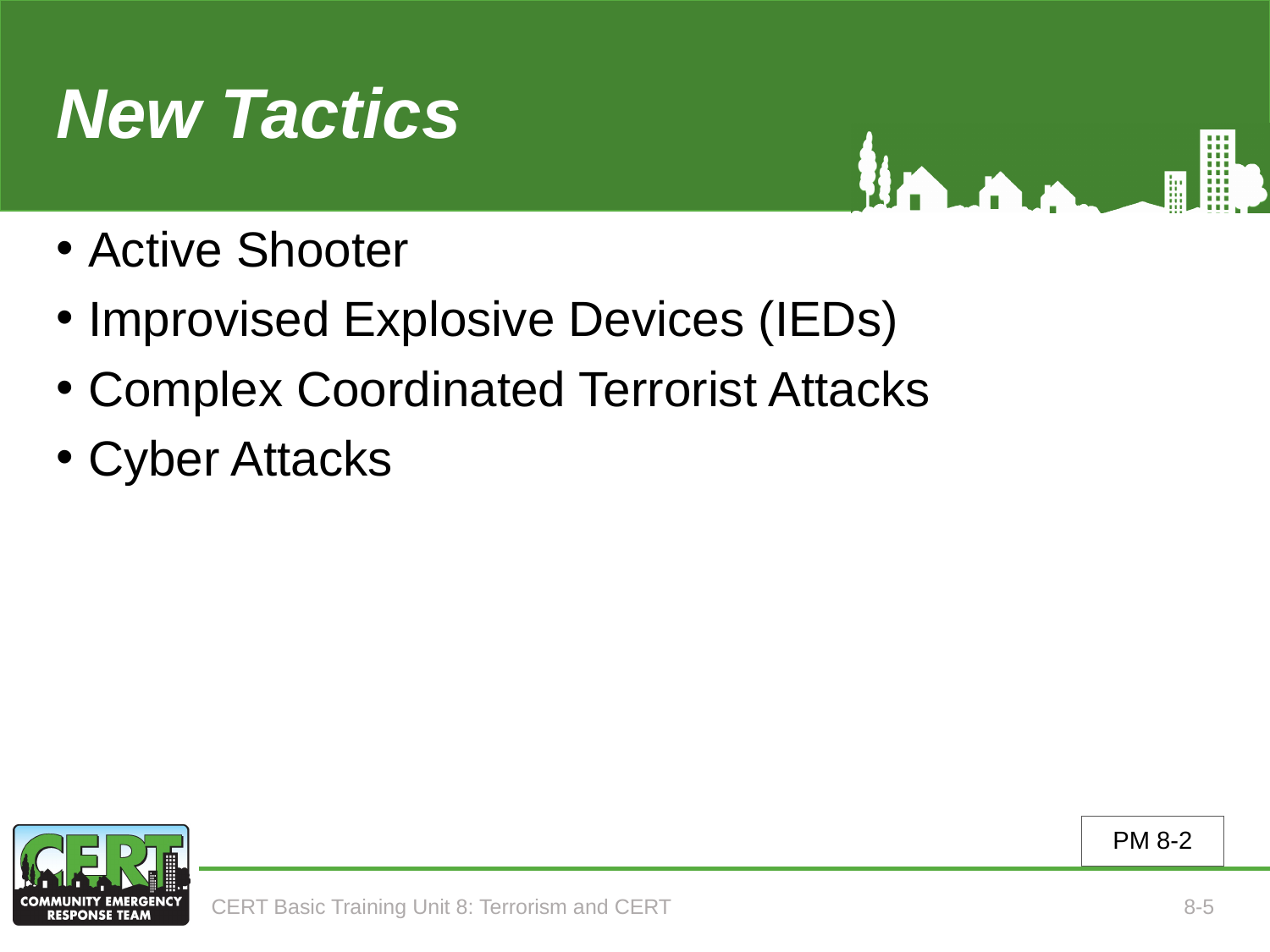

# New Tactics
Active Shooter
Improvised Explosive Devices (IEDs)
Complex Coordinated Terrorist Attacks
Cyber Attacks
PM 8-2
CERT Basic Training Unit 8: Terrorism and CERT
8-5